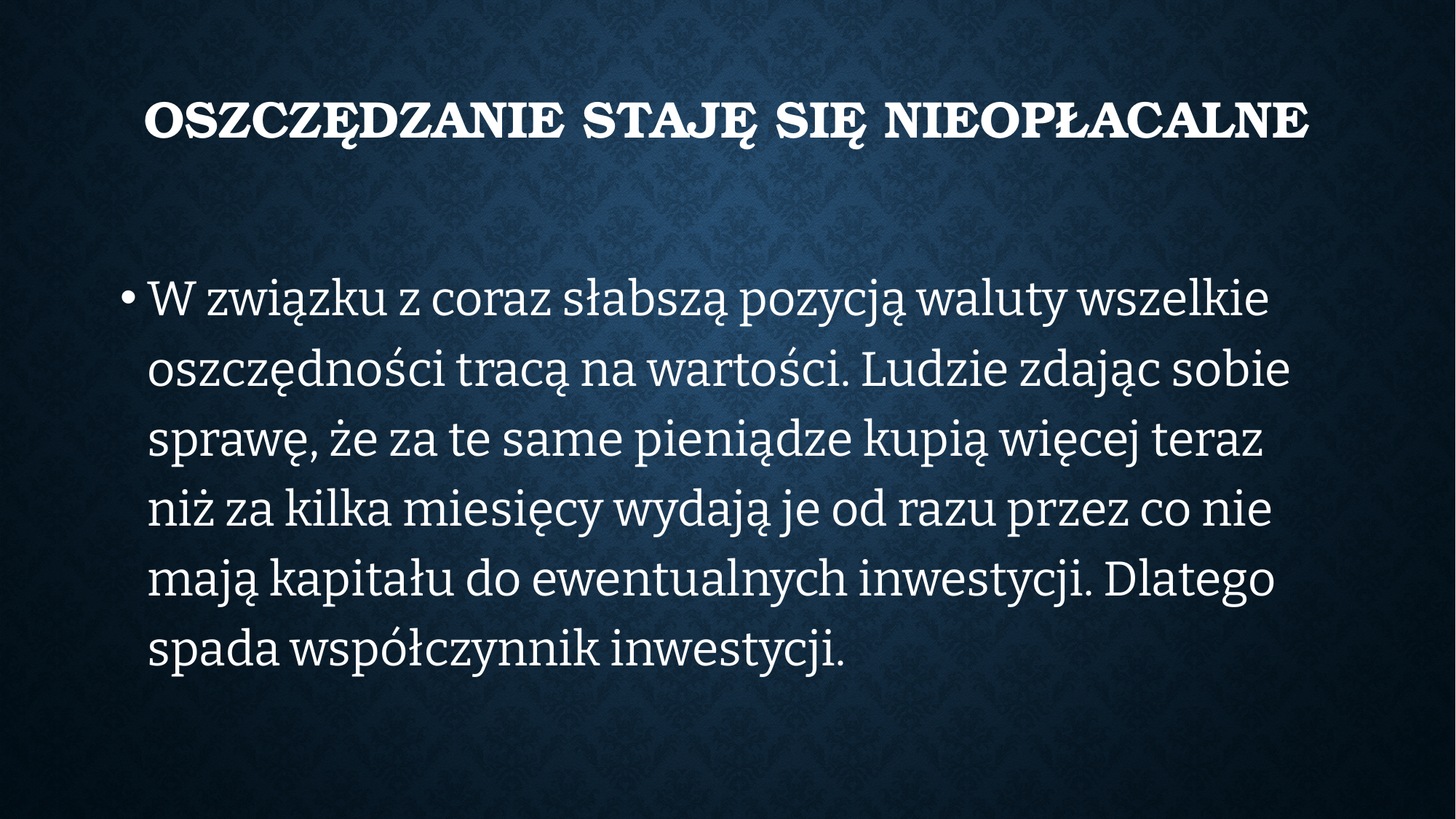

# Oszczędzanie staję się nieopłacalne
W związku z coraz słabszą pozycją waluty wszelkie oszczędności tracą na wartości. Ludzie zdając sobie sprawę, że za te same pieniądze kupią więcej teraz niż za kilka miesięcy wydają je od razu przez co nie mają kapitału do ewentualnych inwestycji. Dlatego spada współczynnik inwestycji.